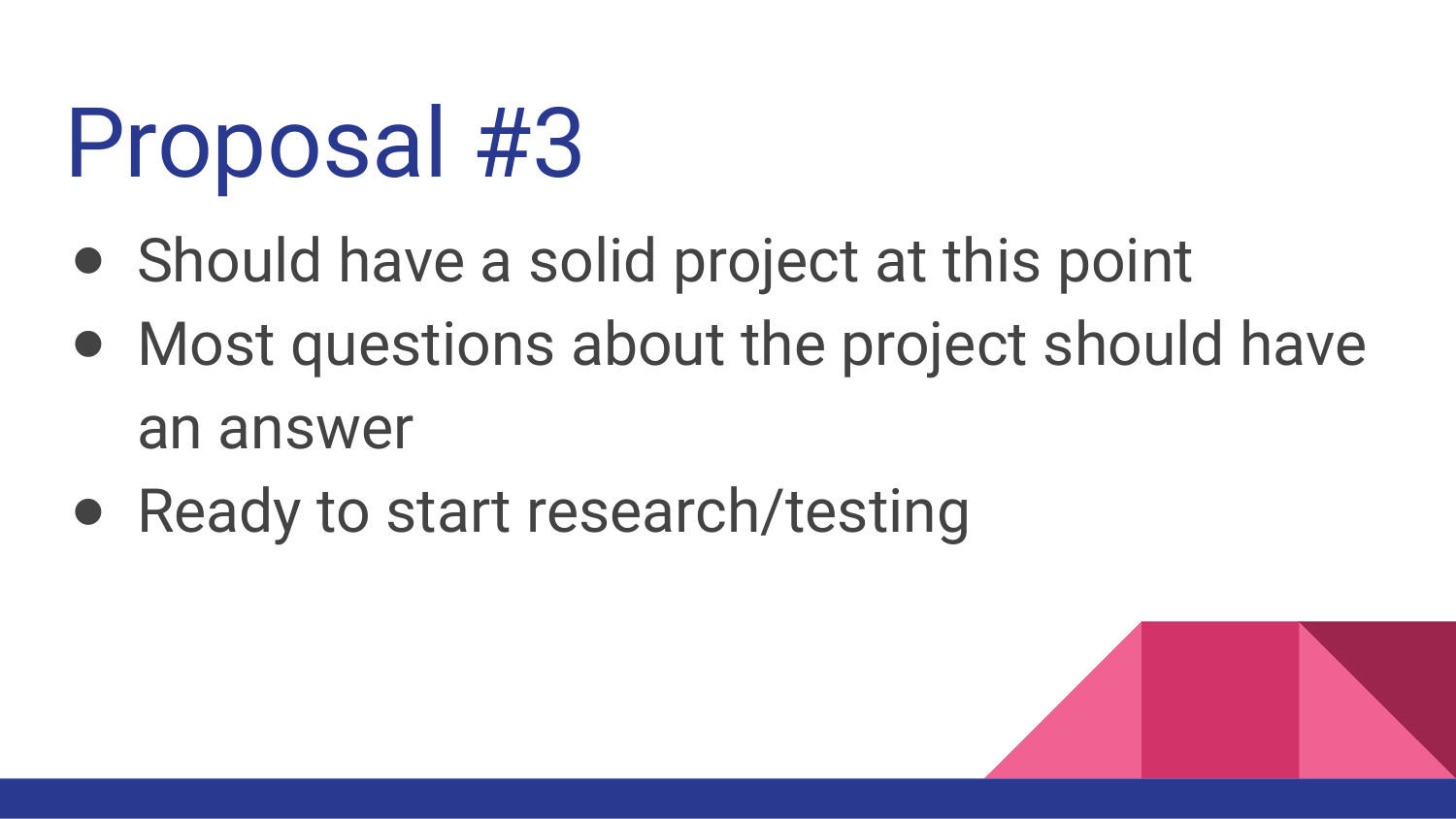

# Proposal #3
Should have a solid project at this point
Most questions about the project should have an answer
Ready to start research/testing